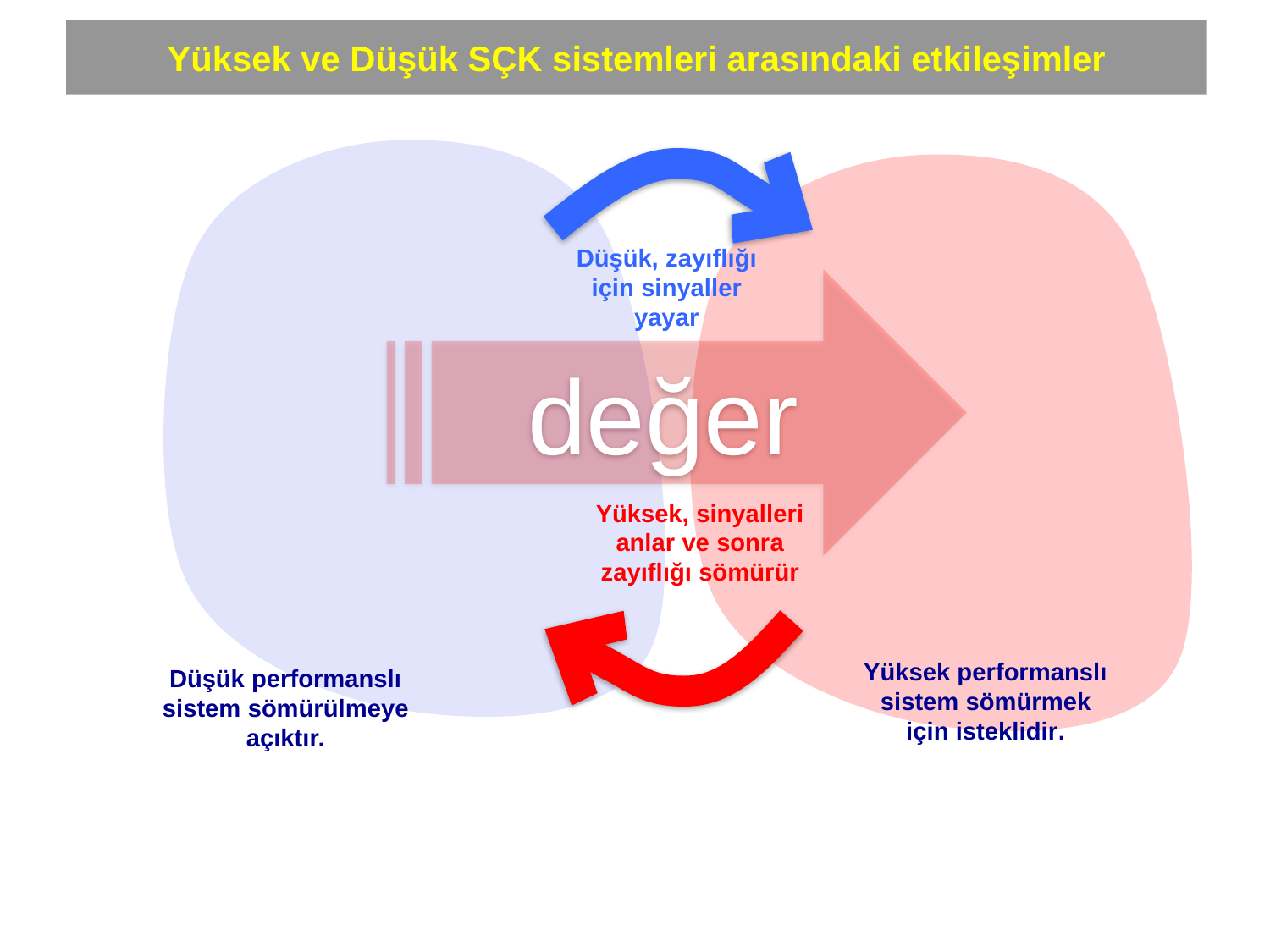

Yüksek ve Düşük SÇK sistemleri arasındaki etkileşimler

Düşük, zayıflığı için sinyaller yayar
değer
Yüksek, sinyalleri anlar ve sonra zayıflığı sömürür

Yüksek performanslı sistem sömürmek için isteklidir.
Düşük performanslı sistem sömürülmeye açıktır.